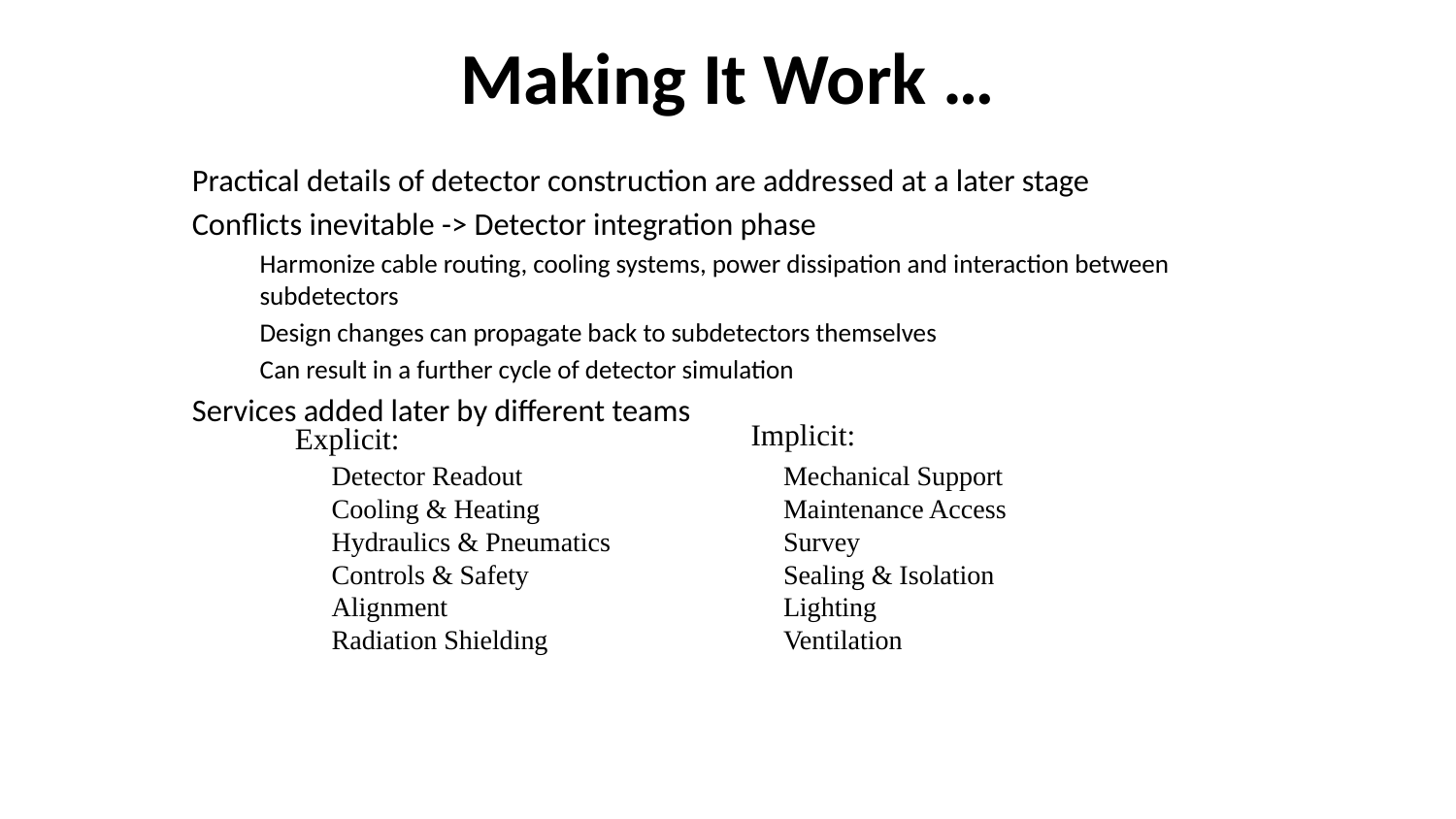

# Making It Work …
Practical details of detector construction are addressed at a later stage
Conflicts inevitable -> Detector integration phase
Harmonize cable routing, cooling systems, power dissipation and interaction between subdetectors
Design changes can propagate back to subdetectors themselves
Can result in a further cycle of detector simulation
Services added later by different teams

Implicit:
Explicit:
Detector Readout
Cooling & Heating
Hydraulics & Pneumatics
Controls & Safety
Alignment
Radiation Shielding
Mechanical Support
Maintenance Access
Survey
Sealing & Isolation
Lighting
Ventilation